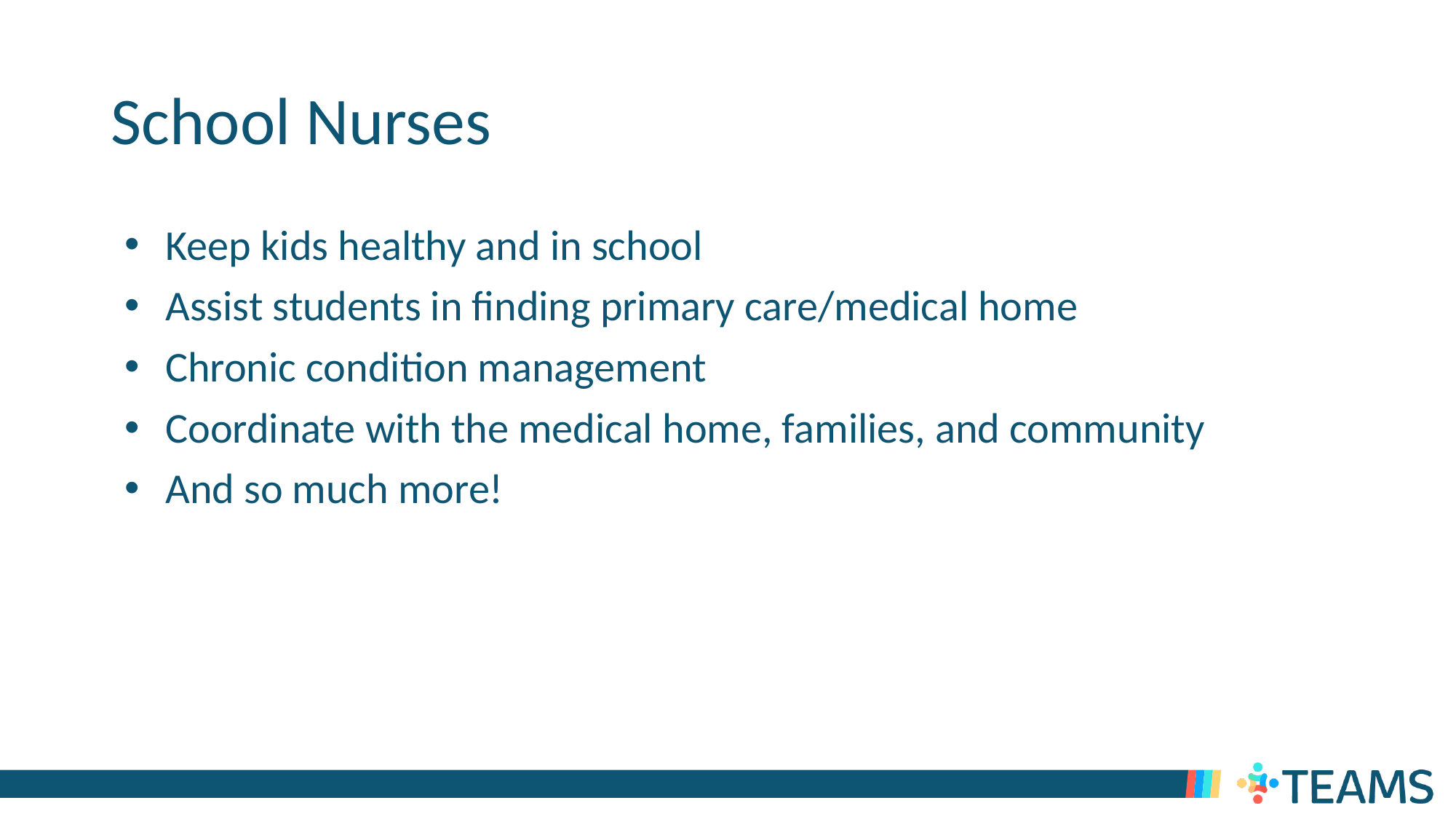

# School Nurses
Keep kids healthy and in school
Assist students in finding primary care/medical home
Chronic condition management
Coordinate with the medical home, families, and community
And so much more!